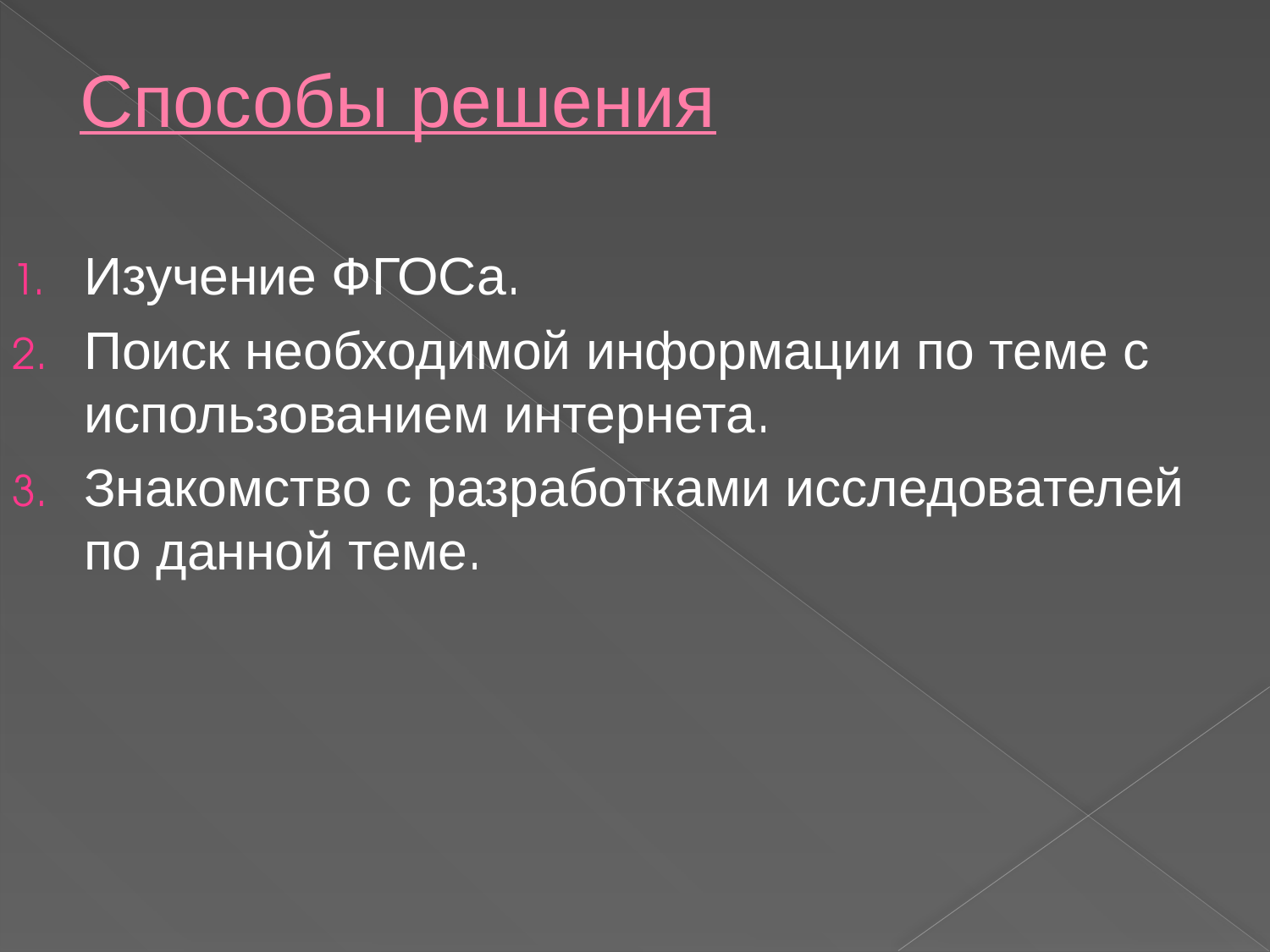

# Способы решения
Изучение ФГОСа.
Поиск необходимой информации по теме с использованием интернета.
Знакомство с разработками исследователей по данной теме.